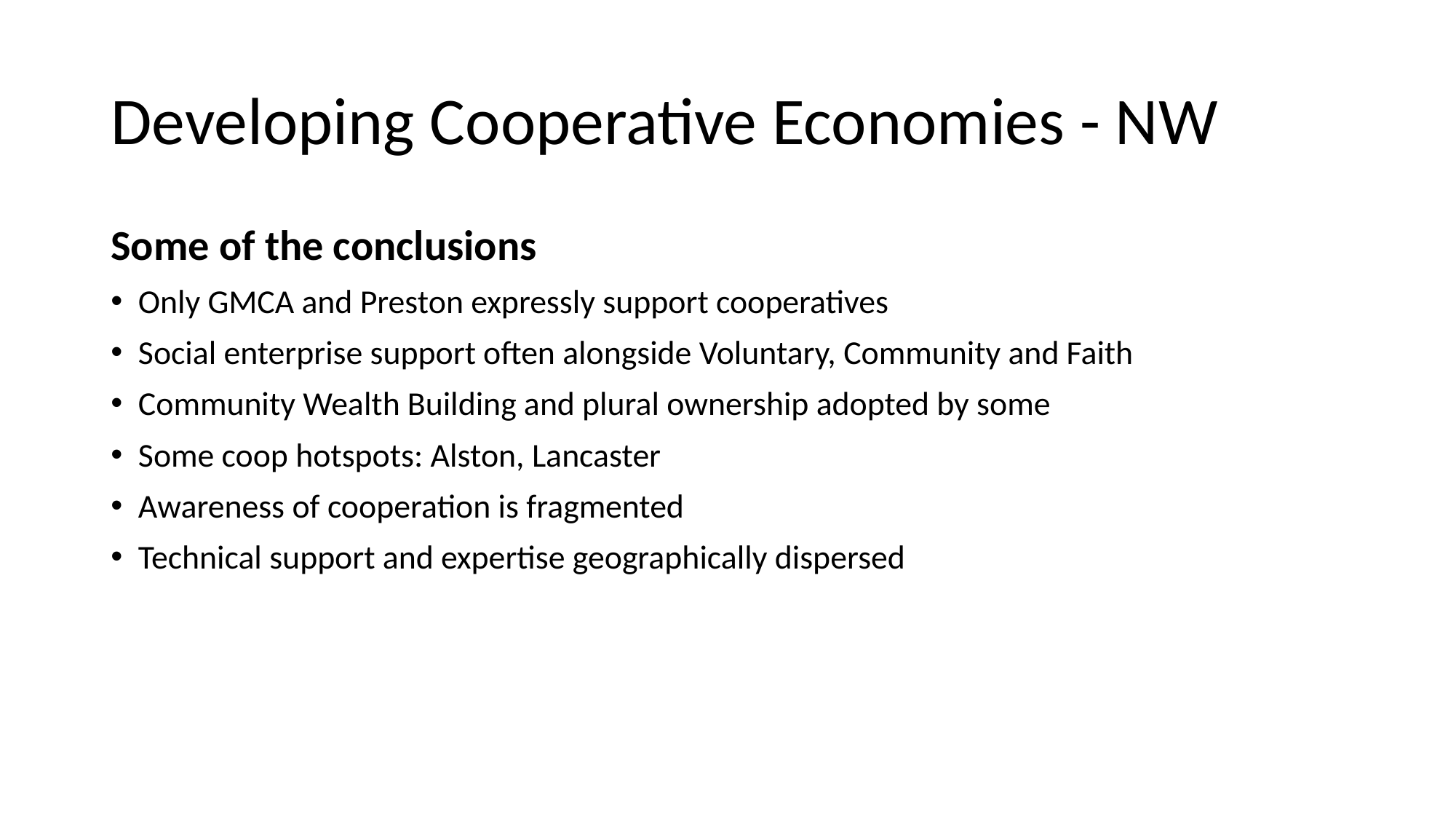

# Developing Cooperative Economies - NW
Some of the conclusions
Only GMCA and Preston expressly support cooperatives
Social enterprise support often alongside Voluntary, Community and Faith
Community Wealth Building and plural ownership adopted by some
Some coop hotspots: Alston, Lancaster
Awareness of cooperation is fragmented
Technical support and expertise geographically dispersed